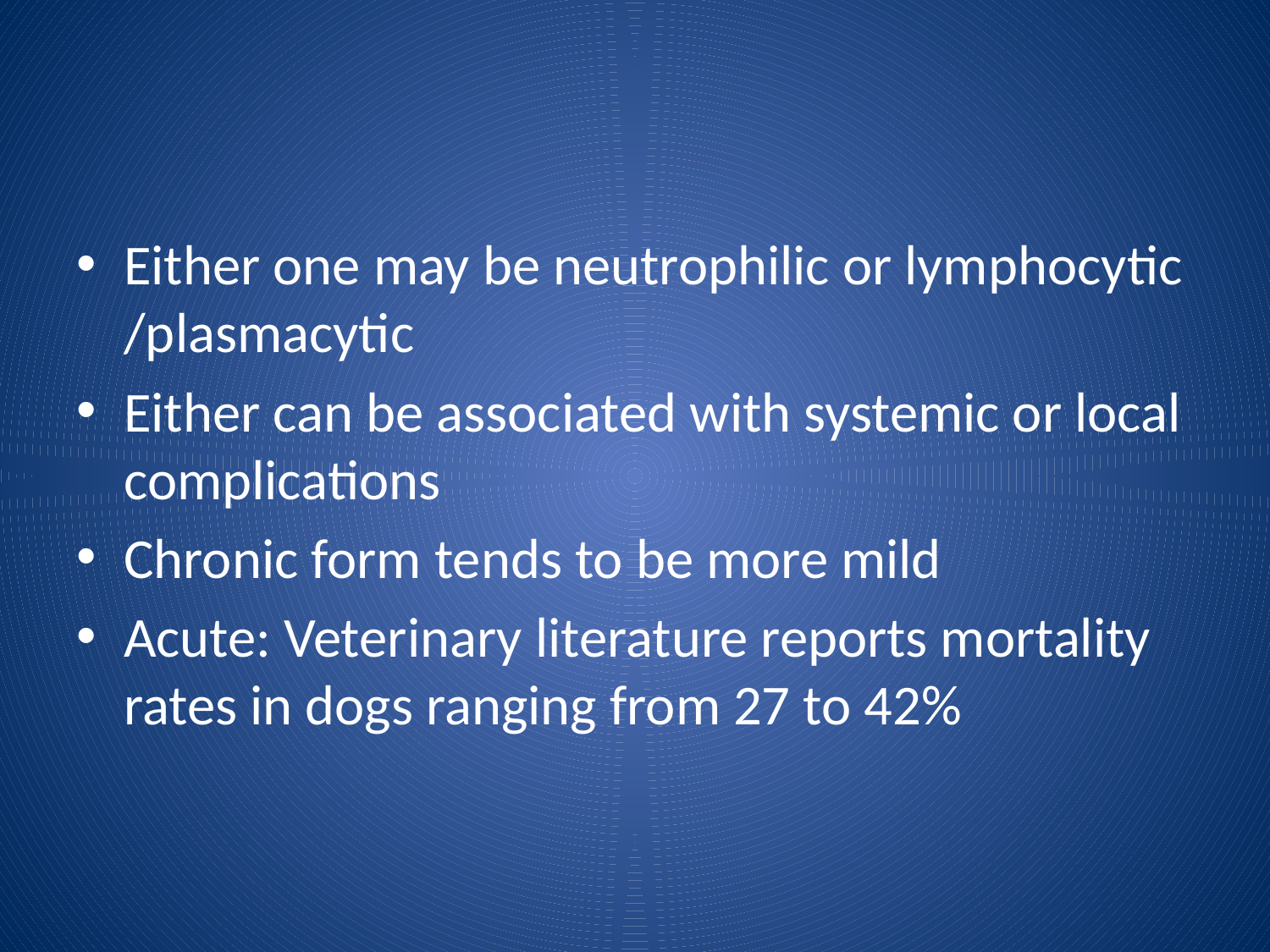

#
Either one may be neutrophilic or lymphocytic /plasmacytic
Either can be associated with systemic or local complications
Chronic form tends to be more mild
Acute: Veterinary literature reports mortality rates in dogs ranging from 27 to 42%